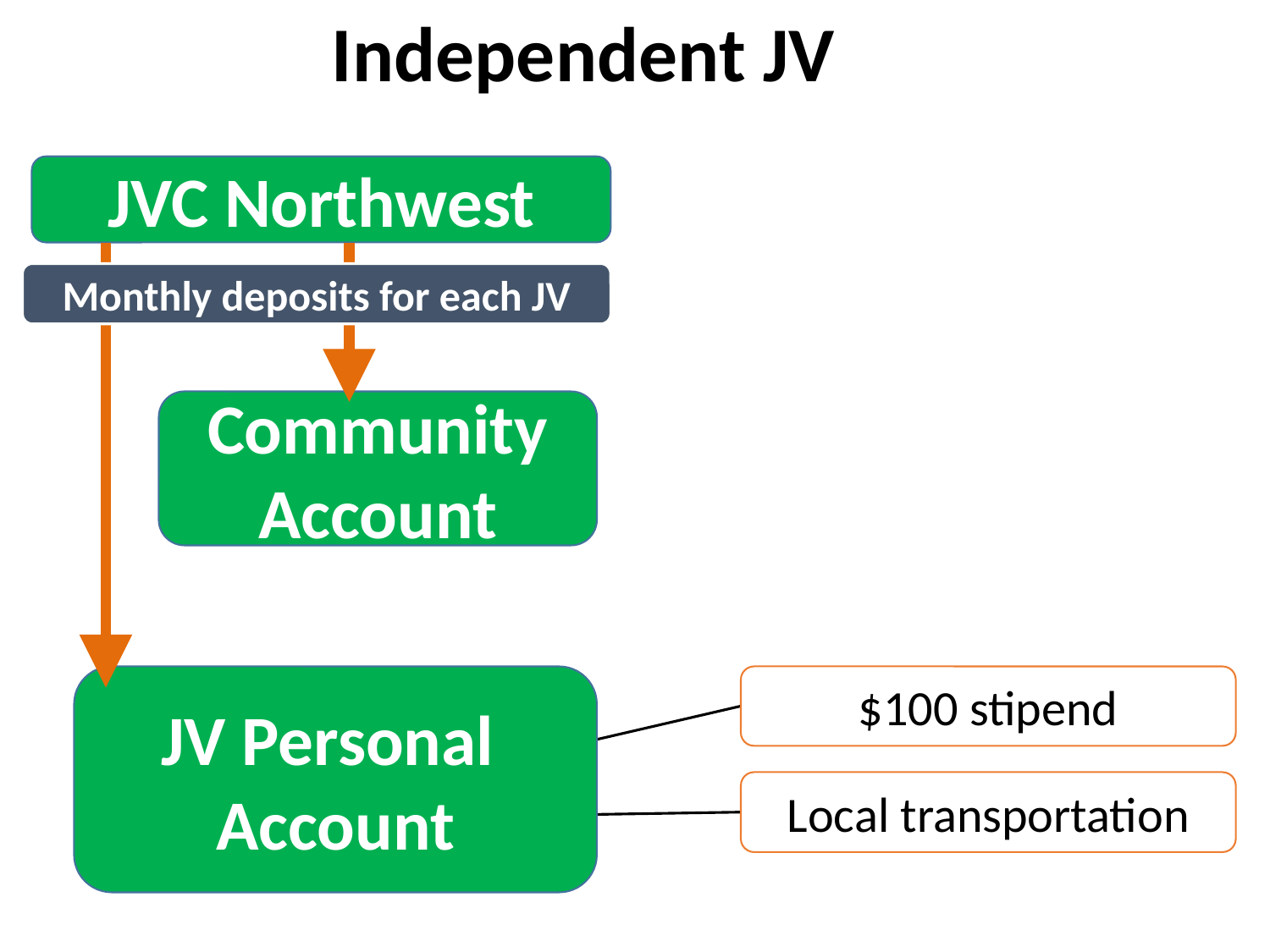

Independent JV
JVC Northwest
Monthly deposits for each JV
Community Account
JV Personal
Account
$100 stipend
Local transportation